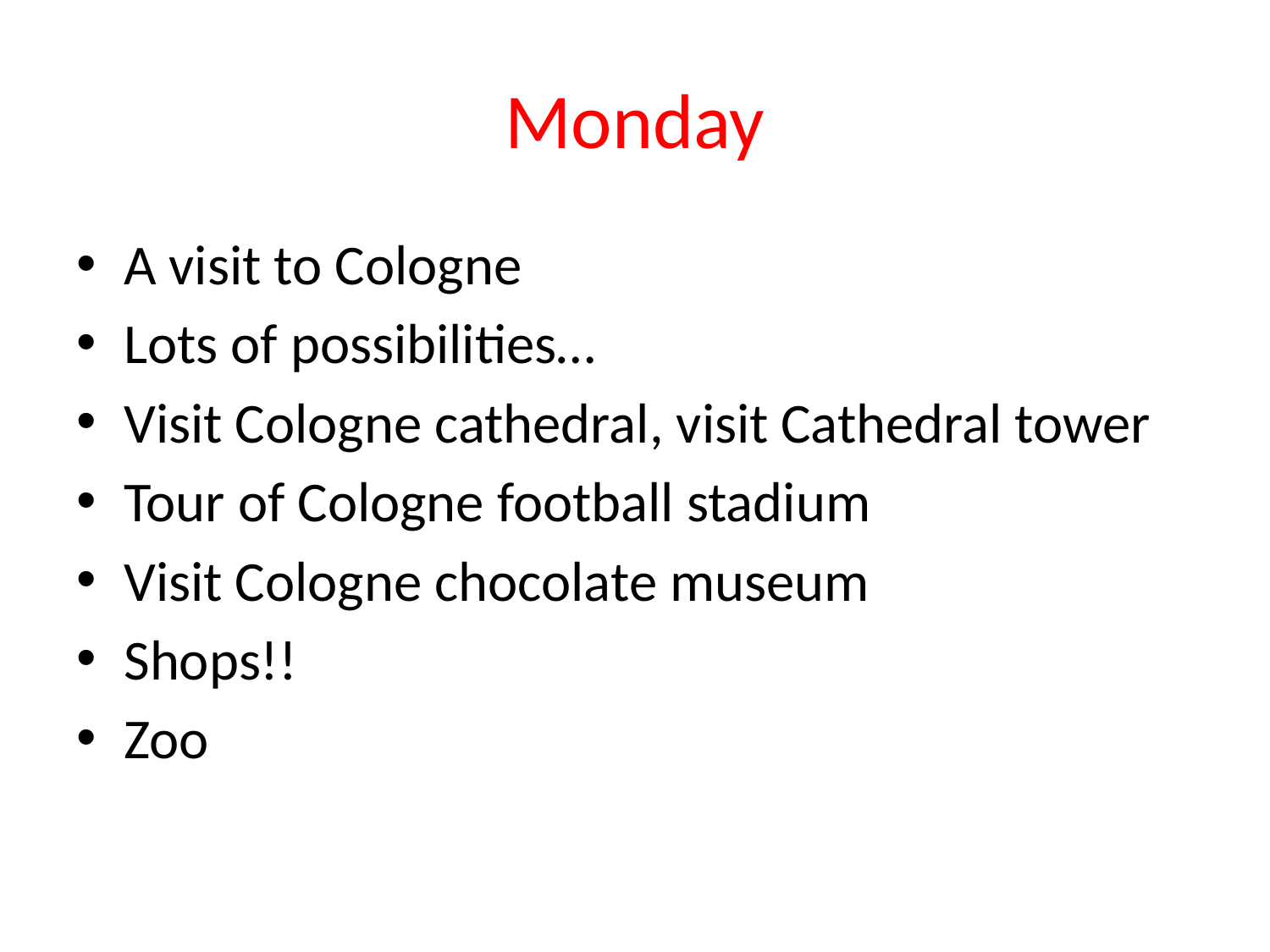

# Monday
A visit to Cologne
Lots of possibilities…
Visit Cologne cathedral, visit Cathedral tower
Tour of Cologne football stadium
Visit Cologne chocolate museum
Shops!!
Zoo